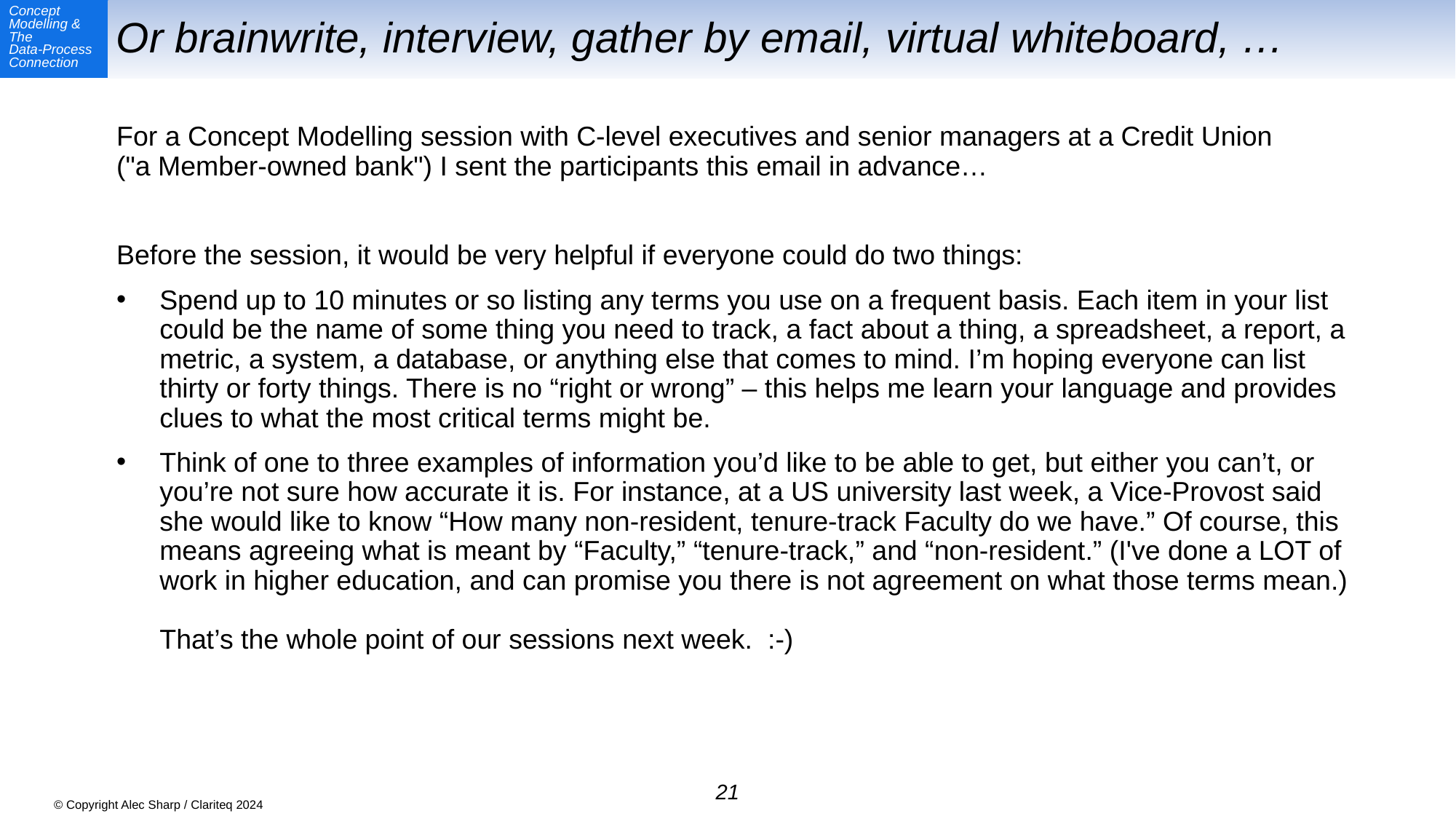

# Or brainwrite, interview, gather by email, virtual whiteboard, …
For a Concept Modelling session with C-level executives and senior managers at a Credit Union
("a Member-owned bank") I sent the participants this email in advance…

Before the session, it would be very helpful if everyone could do two things:
Spend up to 10 minutes or so listing any terms you use on a frequent basis. Each item in your list could be the name of some thing you need to track, a fact about a thing, a spreadsheet, a report, a metric, a system, a database, or anything else that comes to mind. I’m hoping everyone can list thirty or forty things. There is no “right or wrong” – this helps me learn your language and provides clues to what the most critical terms might be.
Think of one to three examples of information you’d like to be able to get, but either you can’t, or you’re not sure how accurate it is. For instance, at a US university last week, a Vice-Provost said she would like to know “How many non-resident, tenure-track Faculty do we have.” Of course, this means agreeing what is meant by “Faculty,” “tenure-track,” and “non-resident.” (I've done a LOT of work in higher education, and can promise you there is not agreement on what those terms mean.)
That’s the whole point of our sessions next week.  :-)